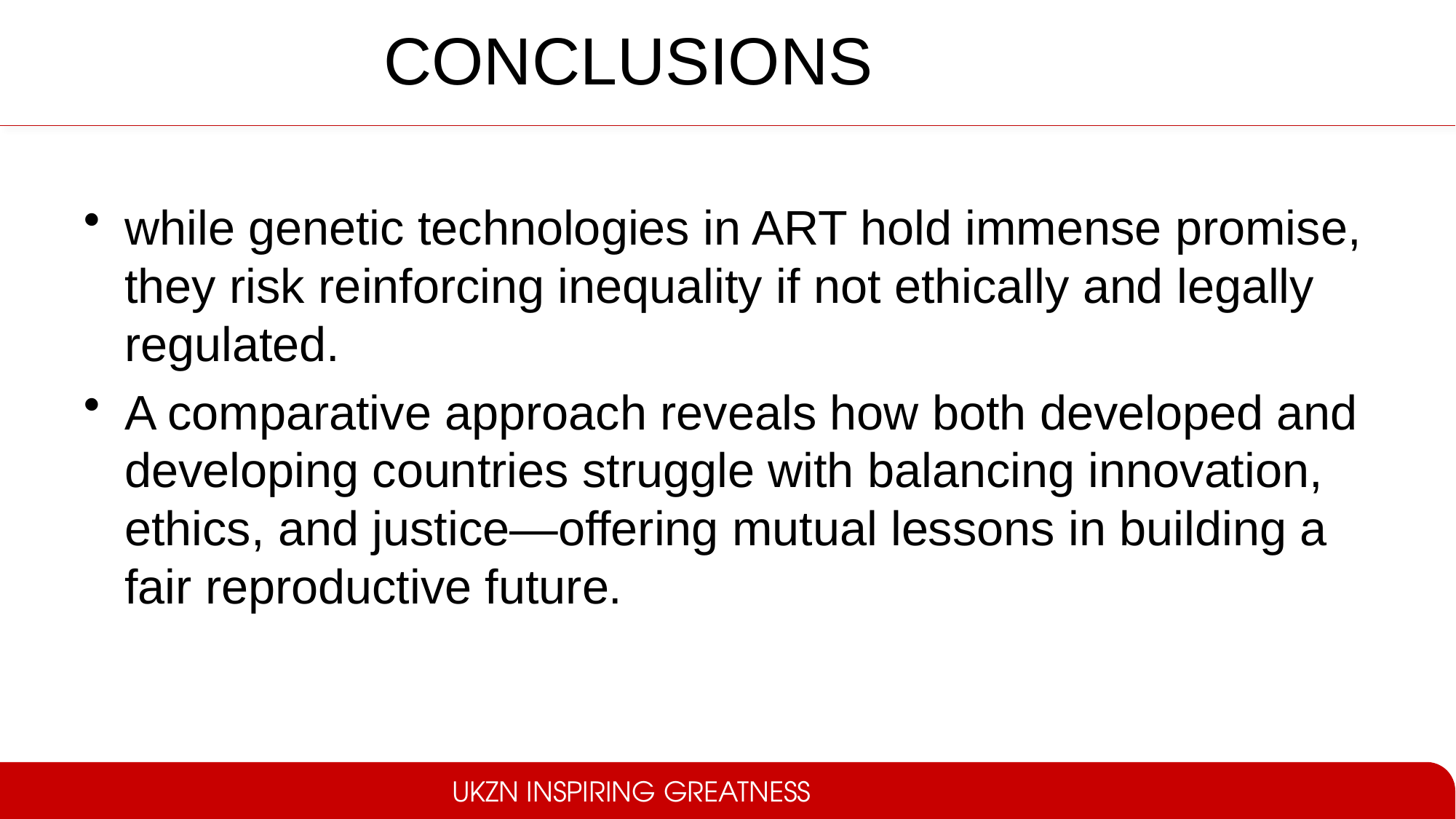

# CONCLUSIONS
while genetic technologies in ART hold immense promise, they risk reinforcing inequality if not ethically and legally regulated.
A comparative approach reveals how both developed and developing countries struggle with balancing innovation, ethics, and justice—offering mutual lessons in building a fair reproductive future.